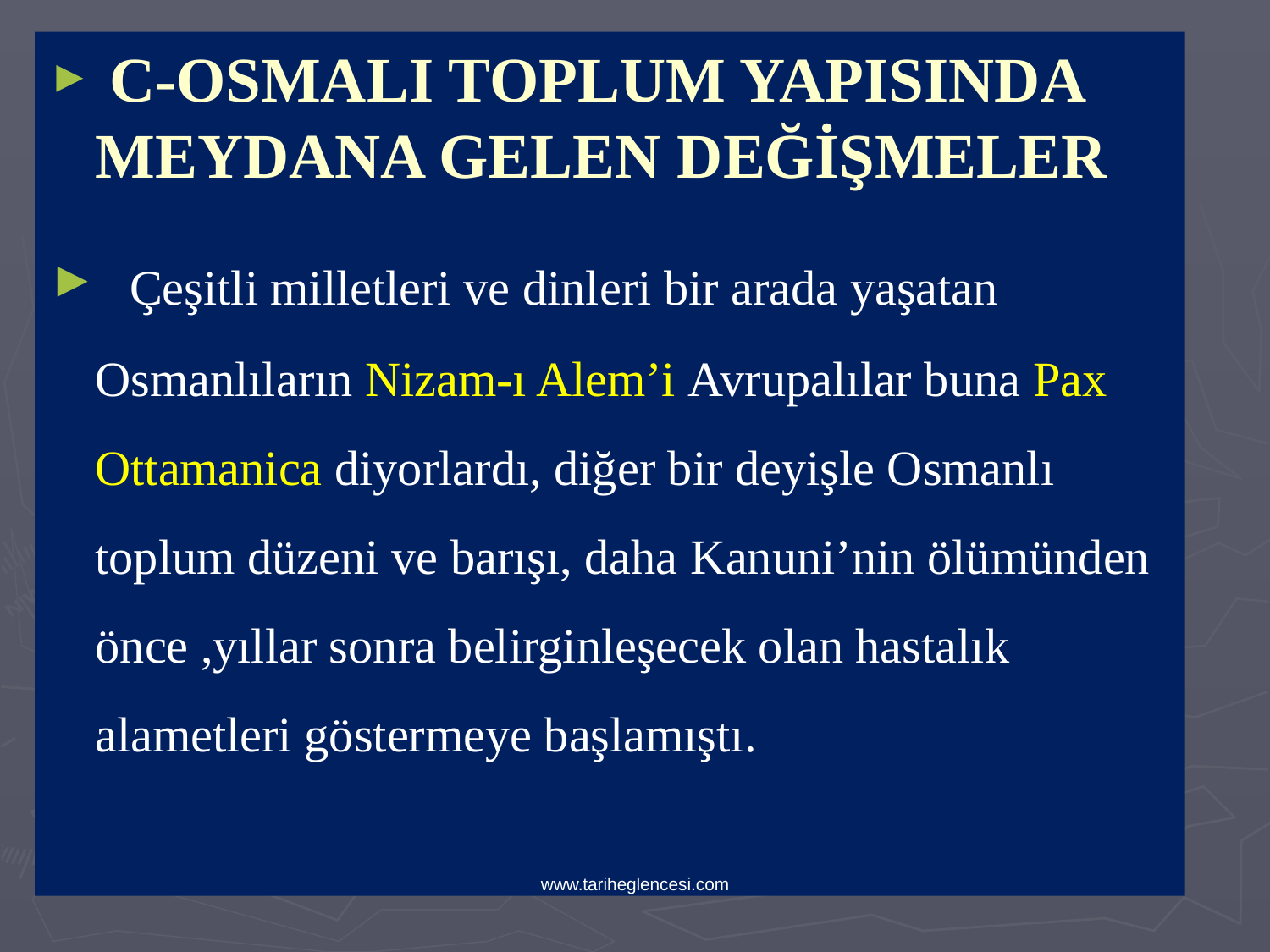

C-OSMALI TOPLUM YAPISINDA MEYDANA GELEN DEĞİŞMELER
  Çeşitli milletleri ve dinleri bir arada yaşatan Osmanlıların Nizam-ı Alem’i Avrupalılar buna Pax Ottamanica diyorlardı, diğer bir deyişle Osmanlı toplum düzeni ve barışı, daha Kanuni’nin ölümünden önce ,yıllar sonra belirginleşecek olan hastalık alametleri göstermeye başlamıştı.

www.tariheglencesi.com